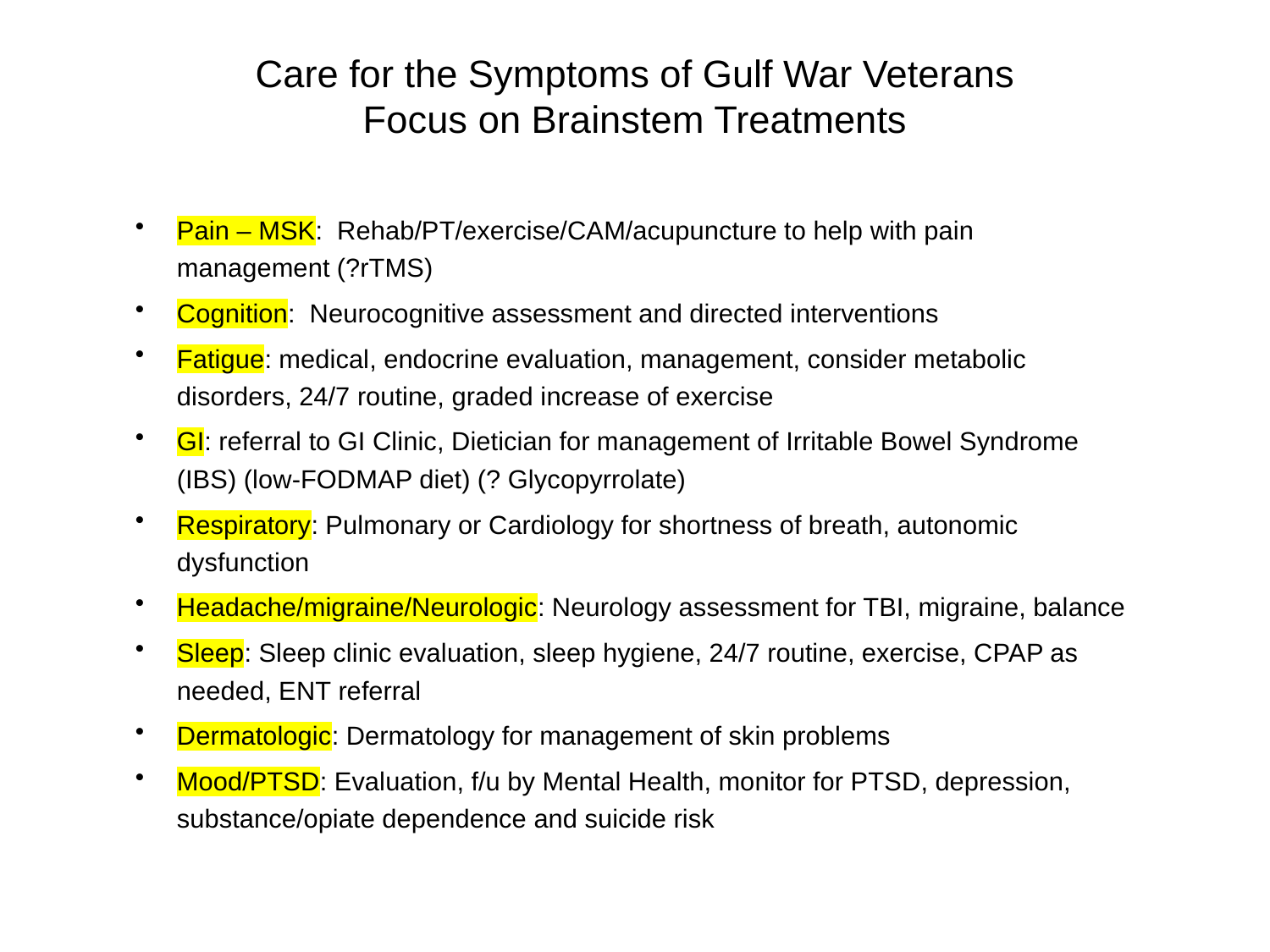

# Care for the Symptoms of Gulf War Veterans Focus on Brainstem Treatments
Pain – MSK:  Rehab/PT/exercise/CAM/acupuncture to help with pain management (?rTMS)
Cognition:  Neurocognitive assessment and directed interventions
Fatigue: medical, endocrine evaluation, management, consider metabolic disorders, 24/7 routine, graded increase of exercise
GI: referral to GI Clinic, Dietician for management of Irritable Bowel Syndrome (IBS) (low-FODMAP diet) (? Glycopyrrolate)
Respiratory: Pulmonary or Cardiology for shortness of breath, autonomic dysfunction
Headache/migraine/Neurologic: Neurology assessment for TBI, migraine, balance
Sleep: Sleep clinic evaluation, sleep hygiene, 24/7 routine, exercise, CPAP as needed, ENT referral
Dermatologic: Dermatology for management of skin problems
Mood/PTSD: Evaluation, f/u by Mental Health, monitor for PTSD, depression, substance/opiate dependence and suicide risk